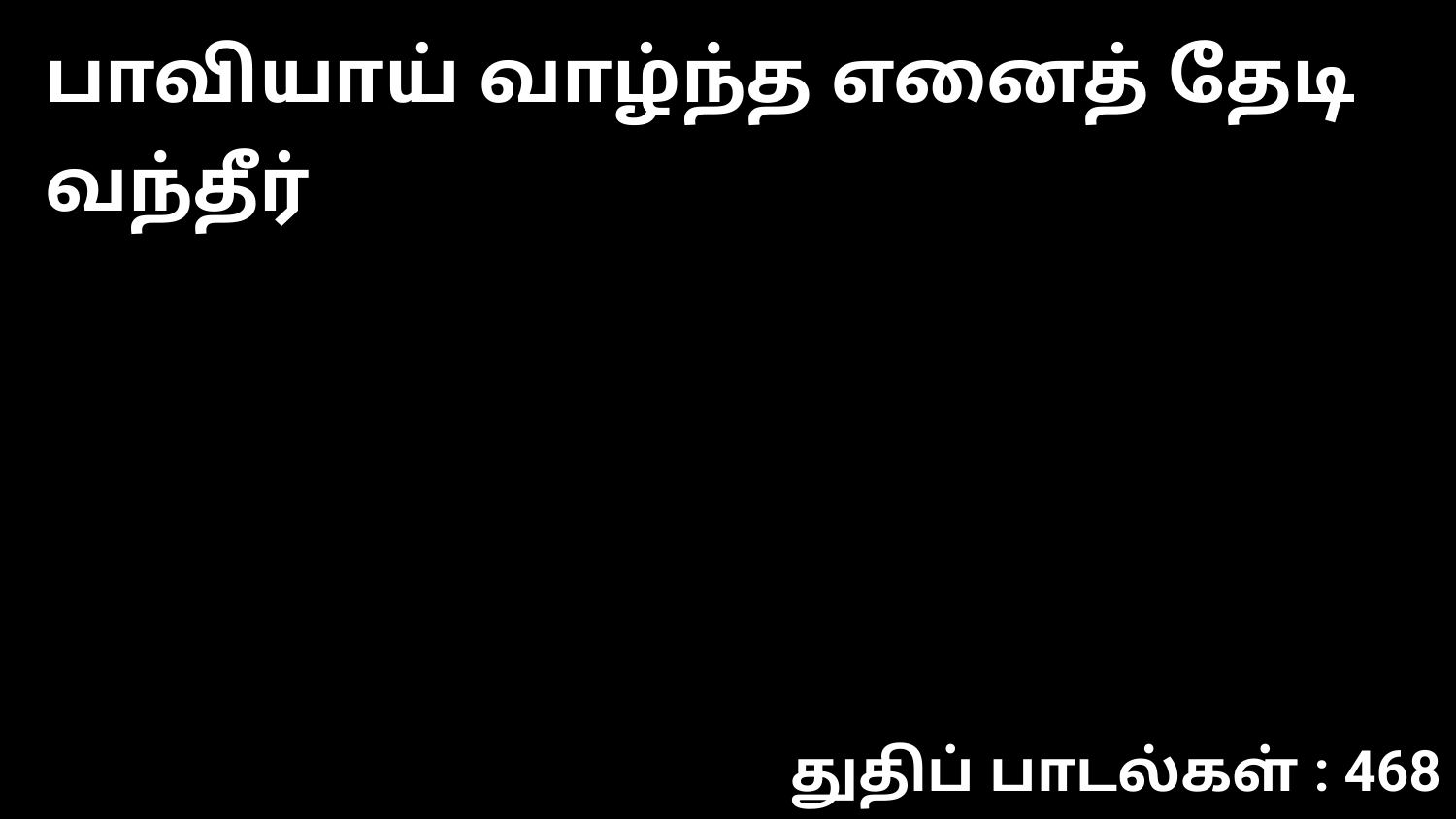

பாவியாய் வாழ்ந்த எனைத் தேடி வந்தீர்
துதிப் பாடல்கள் : 468